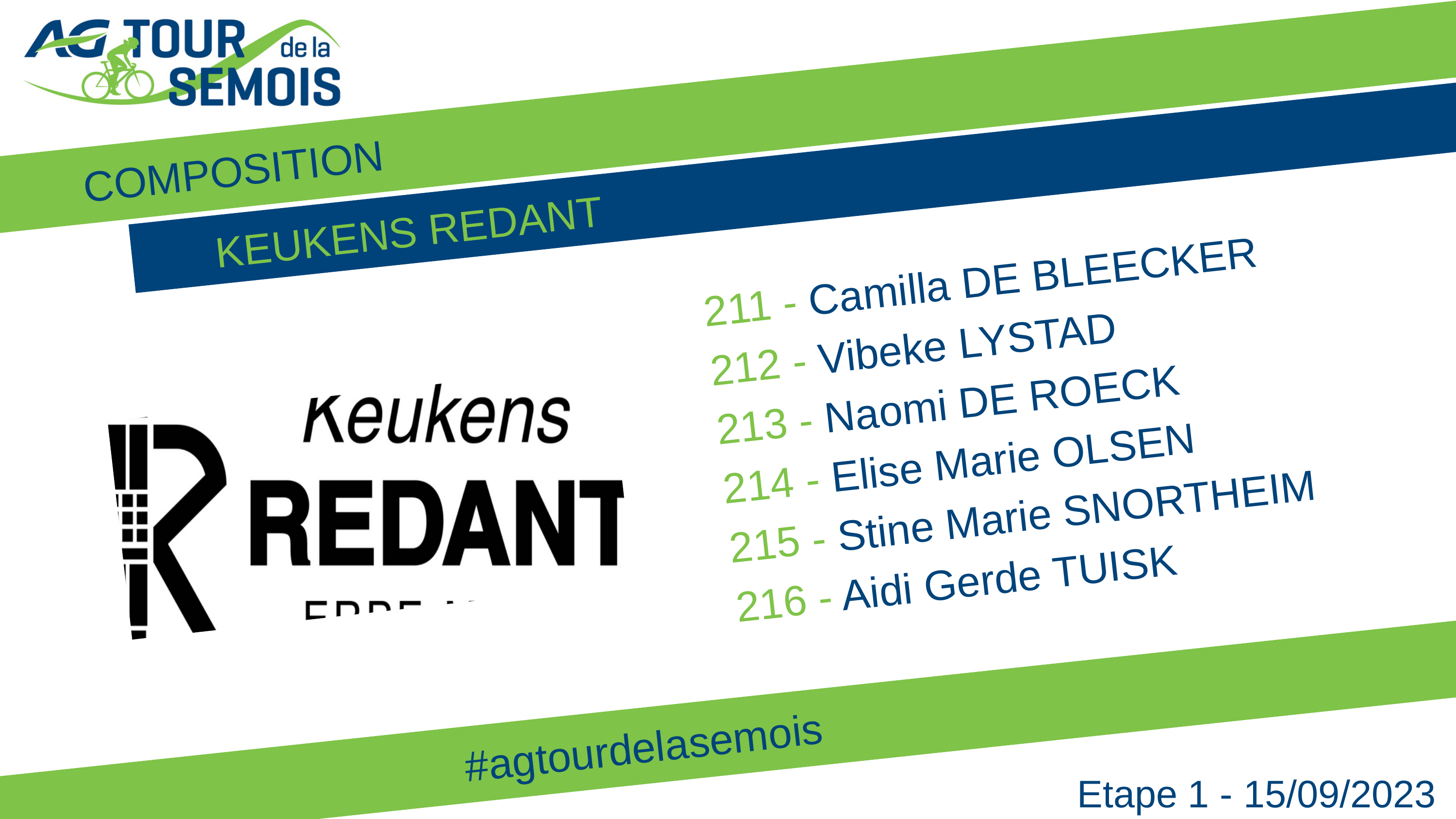

COMPOSITION

KEUKENS REDANT
211 - Camilla DE BLEECKER
212 - Vibeke LYSTAD
213 - Naomi DE ROECK
214 - Elise Marie OLSEN
215 - Stine Marie SNORTHEIM
216 - Aidi Gerde TUISK

#agtourdelasemois

Etape 1 - 15/09/2023